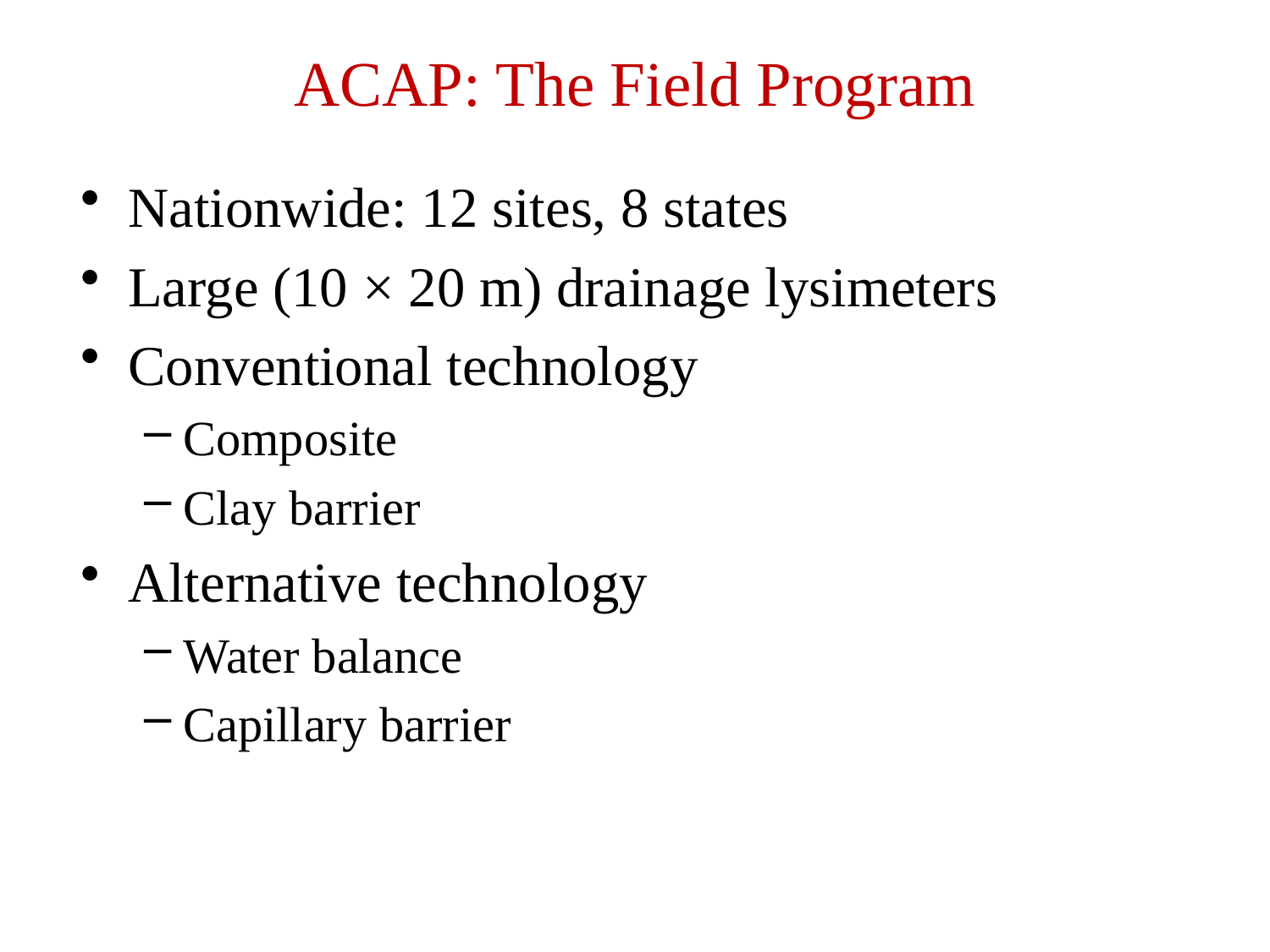

# ACAP: The Field Program
Nationwide: 12 sites, 8 states
Large (10 × 20 m) drainage lysimeters
Conventional technology
Composite
Clay barrier
Alternative technology
Water balance
Capillary barrier